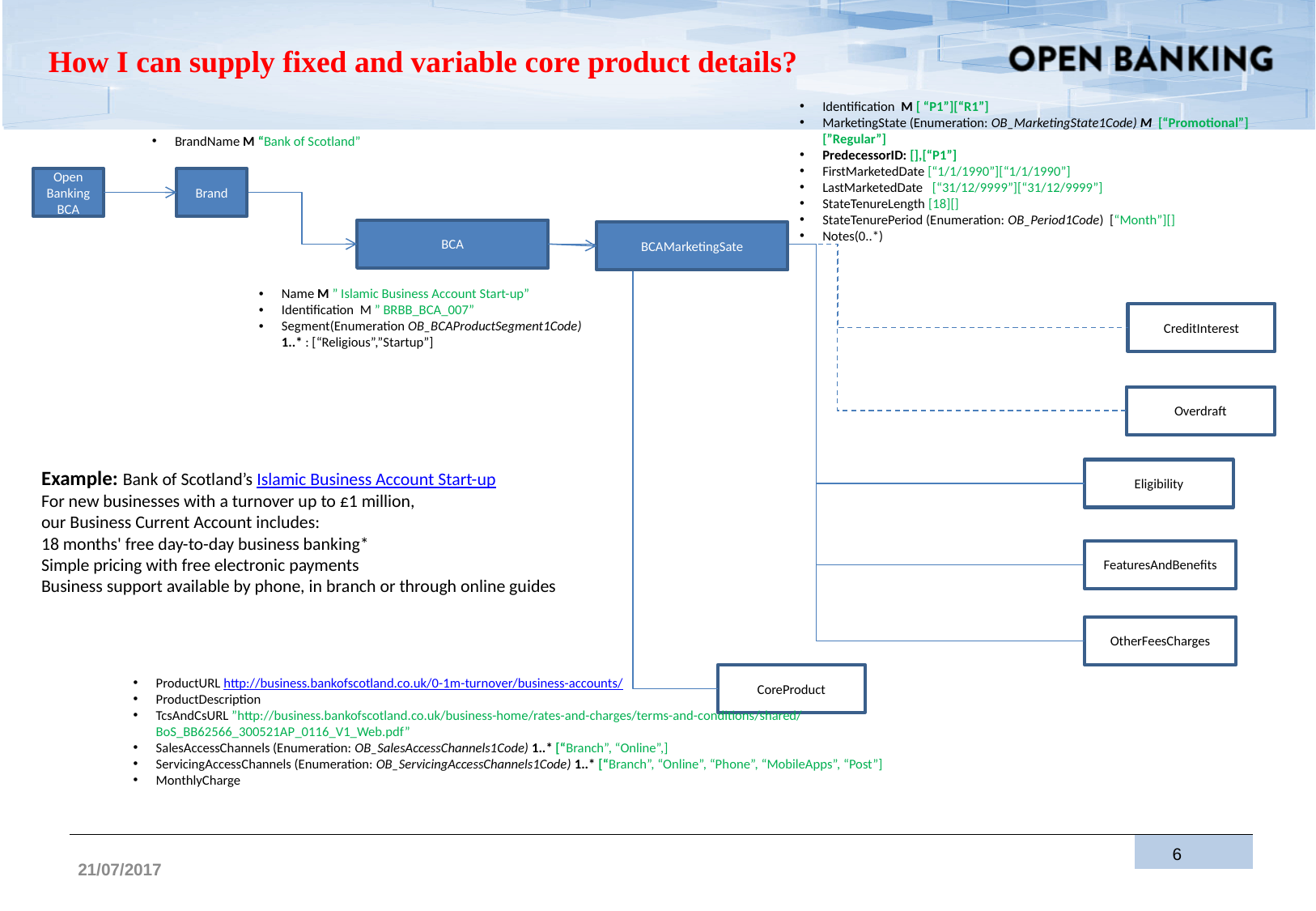

# How I can supply fixed and variable core product details?
Identification  M [ “P1”][“R1”]
MarketingState (Enumeration: OB_MarketingState1Code) M  [“Promotional”][”Regular”]
PredecessorID: [],[“P1”]
FirstMarketedDate [“1/1/1990”][“1/1/1990”]
LastMarketedDate   [“31/12/9999”][“31/12/9999”]
StateTenureLength [18][]
StateTenurePeriod (Enumeration: OB_Period1Code)  [“Month”][]
Notes(0..*)
BrandName M “Bank of Scotland”

Open BankingBCA
Brand
BCA
BCAMarketingSate
Name M ” Islamic Business Account Start-up”
Identification  M ” BRBB_BCA_007”
Segment(Enumeration OB_BCAProductSegment1Code) 1..* : [“Religious”,”Startup”]
CreditInterest
Overdraft
Example: Bank of Scotland’s Islamic Business Account Start-up
For new businesses with a turnover up to £1 million,
our Business Current Account includes:
18 months' free day-to-day business banking*
Simple pricing with free electronic payments
Business support available by phone, in branch or through online guides

Eligibility
FeaturesAndBenefits
OtherFeesCharges
CoreProduct
ProductURL http://business.bankofscotland.co.uk/0-1m-turnover/business-accounts/
ProductDescription
TcsAndCsURL ”http://business.bankofscotland.co.uk/business-home/rates-and-charges/terms-and-conditions/shared/BoS_BB62566_300521AP_0116_V1_Web.pdf”
SalesAccessChannels (Enumeration: OB_SalesAccessChannels1Code) 1..* [“Branch”, “Online”,]
ServicingAccessChannels (Enumeration: OB_ServicingAccessChannels1Code) 1..* [“Branch”, “Online”, “Phone”, “MobileApps”, “Post”]
MonthlyCharge
6
21/07/2017